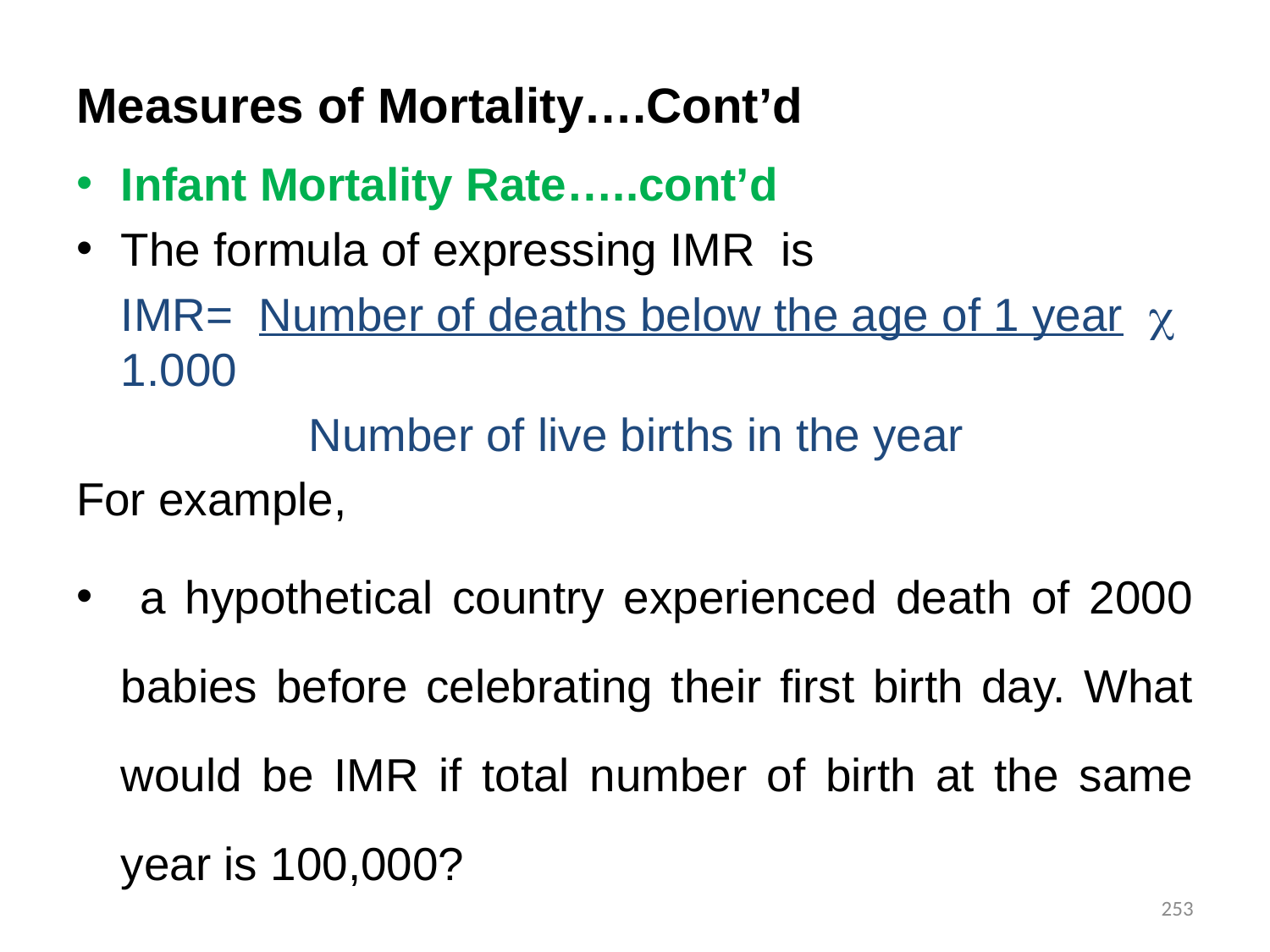

# Measures of Mortality….Cont’d
Infant Mortality Rate…..cont’d
The formula of expressing IMR  is
 	IMR=  Number of deaths below the age of 1 year  χ 1.000
                  Number of live births in the year
For example,
 a hypothetical country experienced death of 2000 babies before celebrating their first birth day. What would be IMR if total number of birth at the same year is 100,000?

253